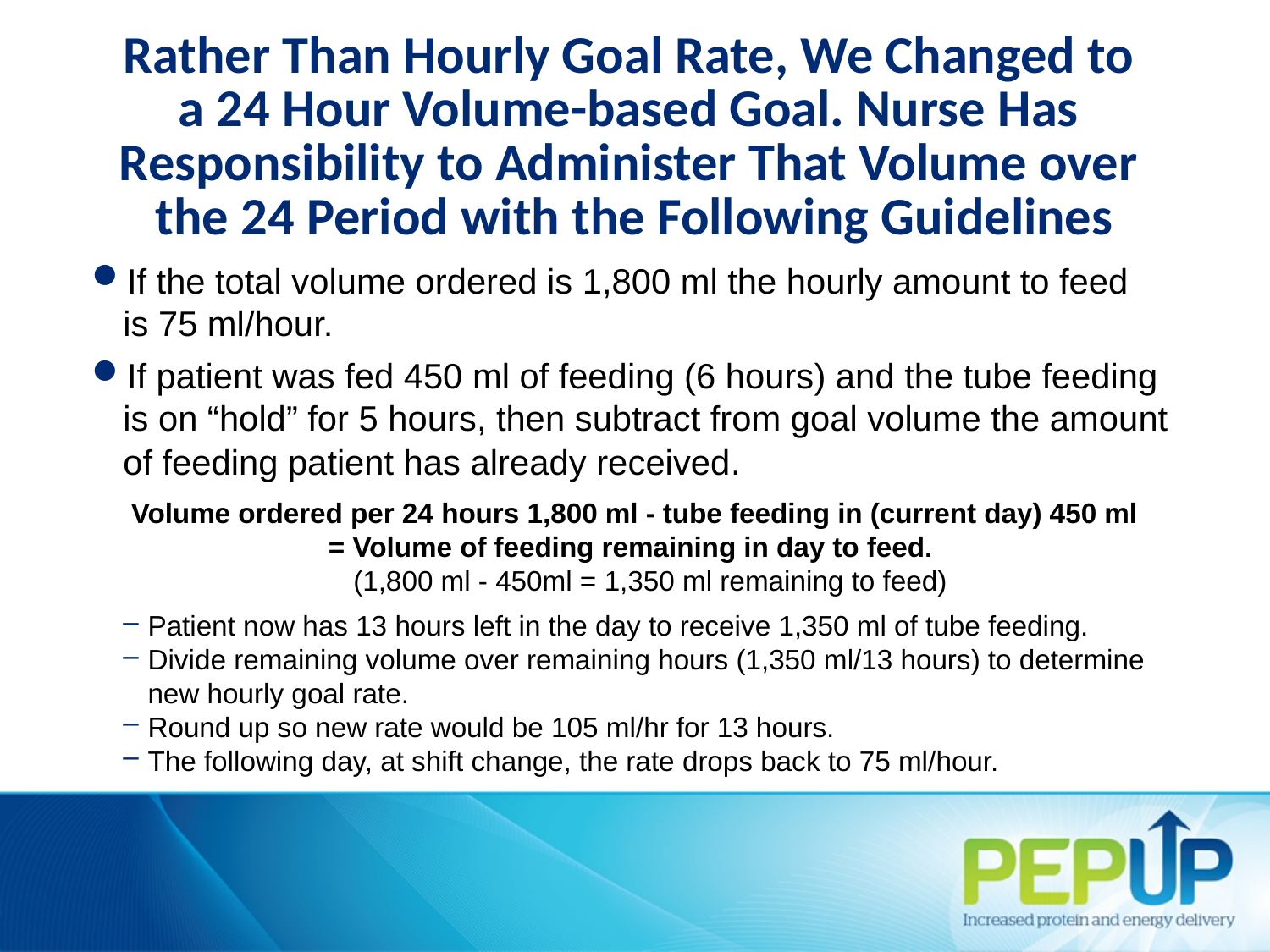

Rather Than Hourly Goal Rate, We Changed to
a 24 Hour Volume-based Goal. Nurse Has
Responsibility to Administer That Volume over
the 24 Period with the Following Guidelines
If the total volume ordered is 1,800 ml the hourly amount to feed
is 75 ml/hour.
If patient was fed 450 ml of feeding (6 hours) and the tube feeding
is on “hold” for 5 hours, then subtract from goal volume the amount
of feeding patient has already received.

Patient now has 13 hours left in the day to receive 1,350 ml of tube feeding.
Divide remaining volume over remaining hours (1,350 ml/13 hours) to determine
new hourly goal rate.
Round up so new rate would be 105 ml/hr for 13 hours.
The following day, at shift change, the rate drops back to 75 ml/hour.
Volume ordered per 24 hours 1,800 ml - tube feeding in (current day) 450 ml
 = Volume of feeding remaining in day to feed.
(1,800 ml - 450ml = 1,350 ml remaining to feed)